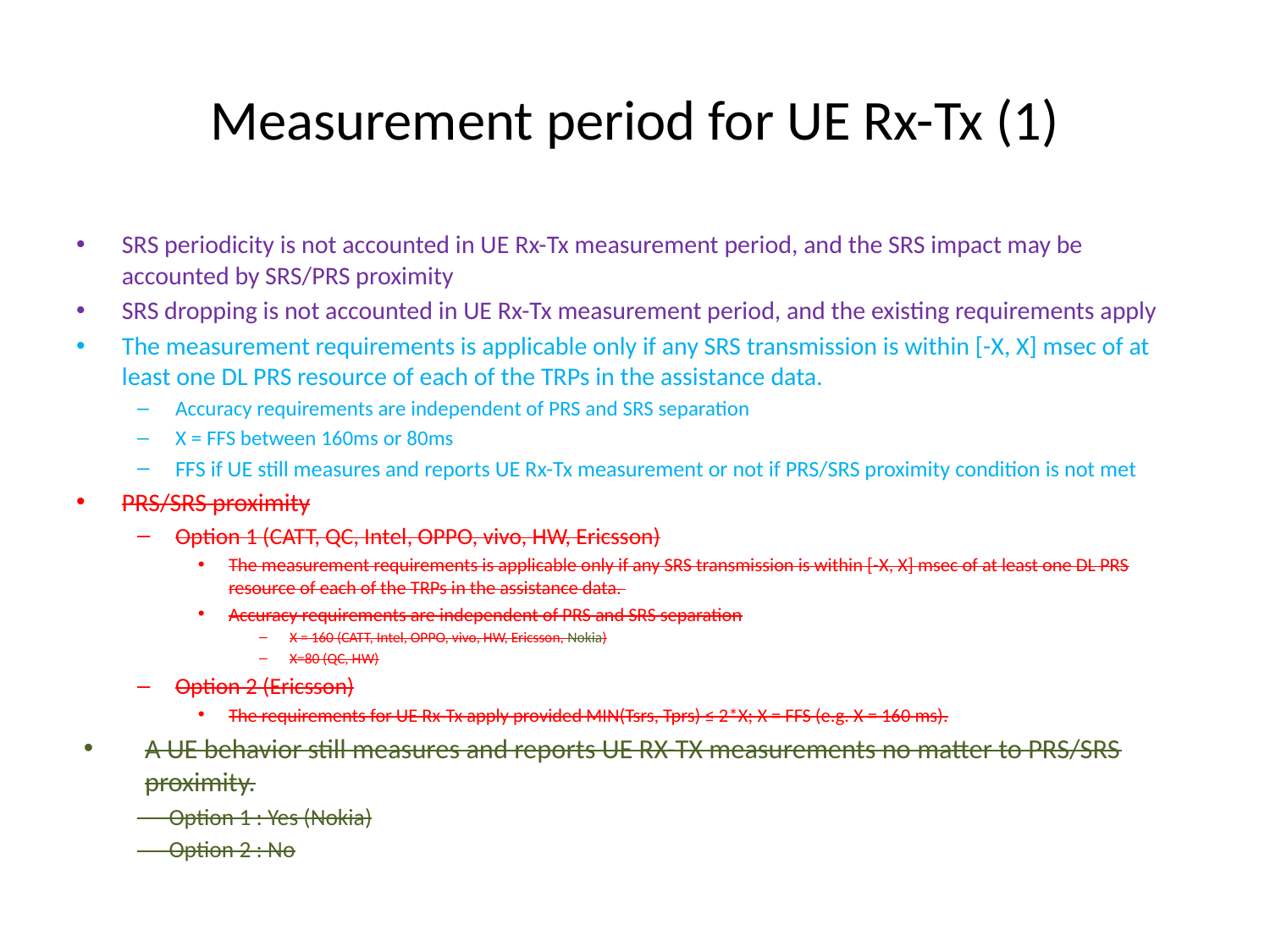

# Measurement period for UE Rx-Tx (1)
SRS periodicity is not accounted in UE Rx-Tx measurement period, and the SRS impact may be accounted by SRS/PRS proximity
SRS dropping is not accounted in UE Rx-Tx measurement period, and the existing requirements apply
The measurement requirements is applicable only if any SRS transmission is within [-X, X] msec of at least one DL PRS resource of each of the TRPs in the assistance data.
Accuracy requirements are independent of PRS and SRS separation
X = FFS between 160ms or 80ms
FFS if UE still measures and reports UE Rx-Tx measurement or not if PRS/SRS proximity condition is not met
PRS/SRS proximity
Option 1 (CATT, QC, Intel, OPPO, vivo, HW, Ericsson)
The measurement requirements is applicable only if any SRS transmission is within [-X, X] msec of at least one DL PRS resource of each of the TRPs in the assistance data.
Accuracy requirements are independent of PRS and SRS separation
X = 160 (CATT, Intel, OPPO, vivo, HW, Ericsson, Nokia)
X=80 (QC, HW)
Option 2 (Ericsson)
The requirements for UE Rx-Tx apply provided MIN(Tsrs, Tprs) ≤ 2*X; X = FFS (e.g. X = 160 ms).
A UE behavior still measures and reports UE RX-TX measurements no matter to PRS/SRS proximity.
      Option 1 : Yes (Nokia)
      Option 2 : No